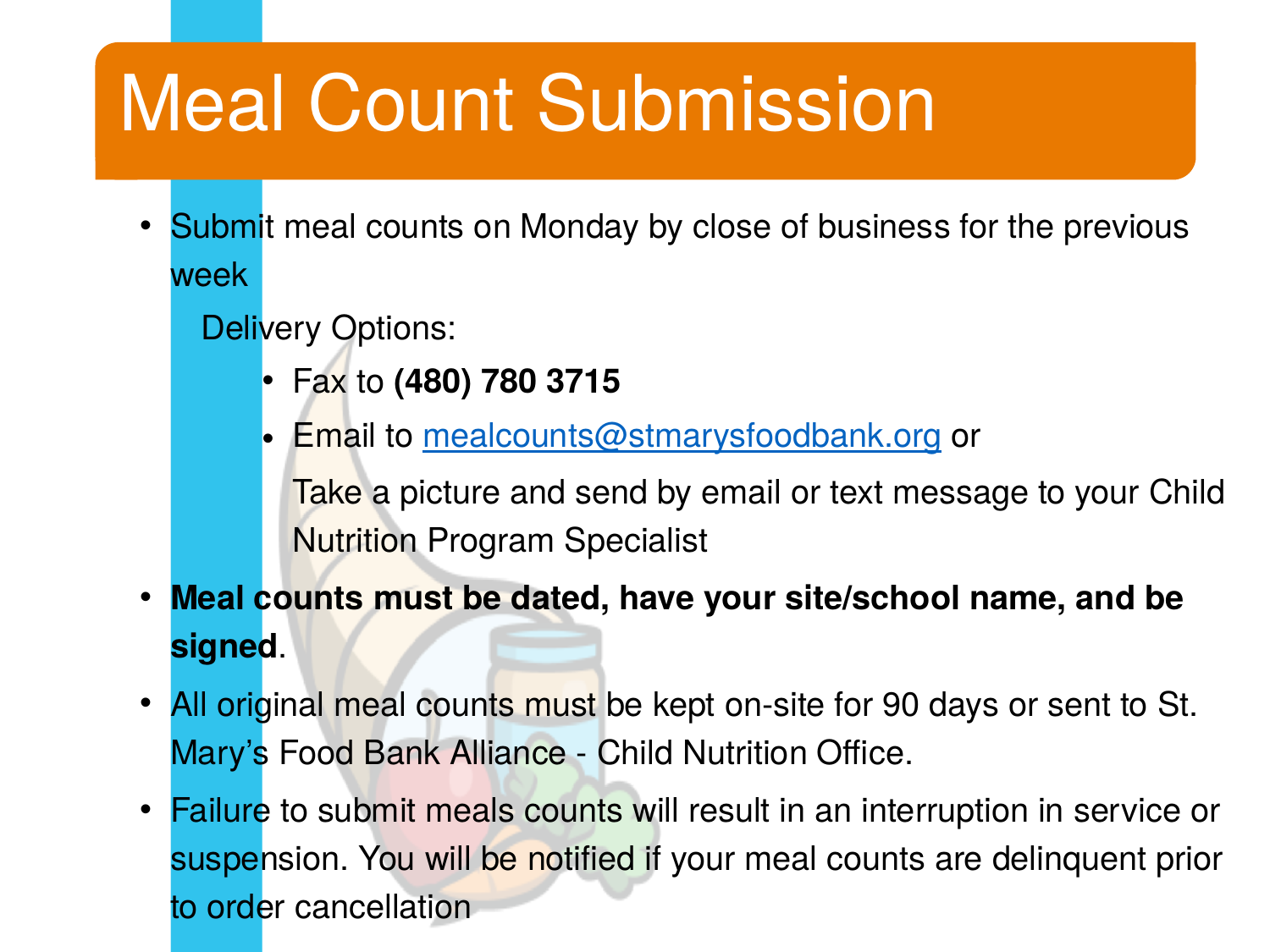

# Meal Count Submission
Submit meal counts on Monday by close of business for the previous week
Delivery Options:
Fax to (480) 780 3715
Email to mealcounts@stmarysfoodbank.org or
Take a picture and send by email or text message to your Child Nutrition Program Specialist
Meal counts must be dated, have your site/school name, and be signed.
All original meal counts must be kept on-site for 90 days or sent to St. Mary’s Food Bank Alliance - Child Nutrition Office.
Failure to submit meals counts will result in an interruption in service or suspension. You will be notified if your meal counts are delinquent prior to order cancellation